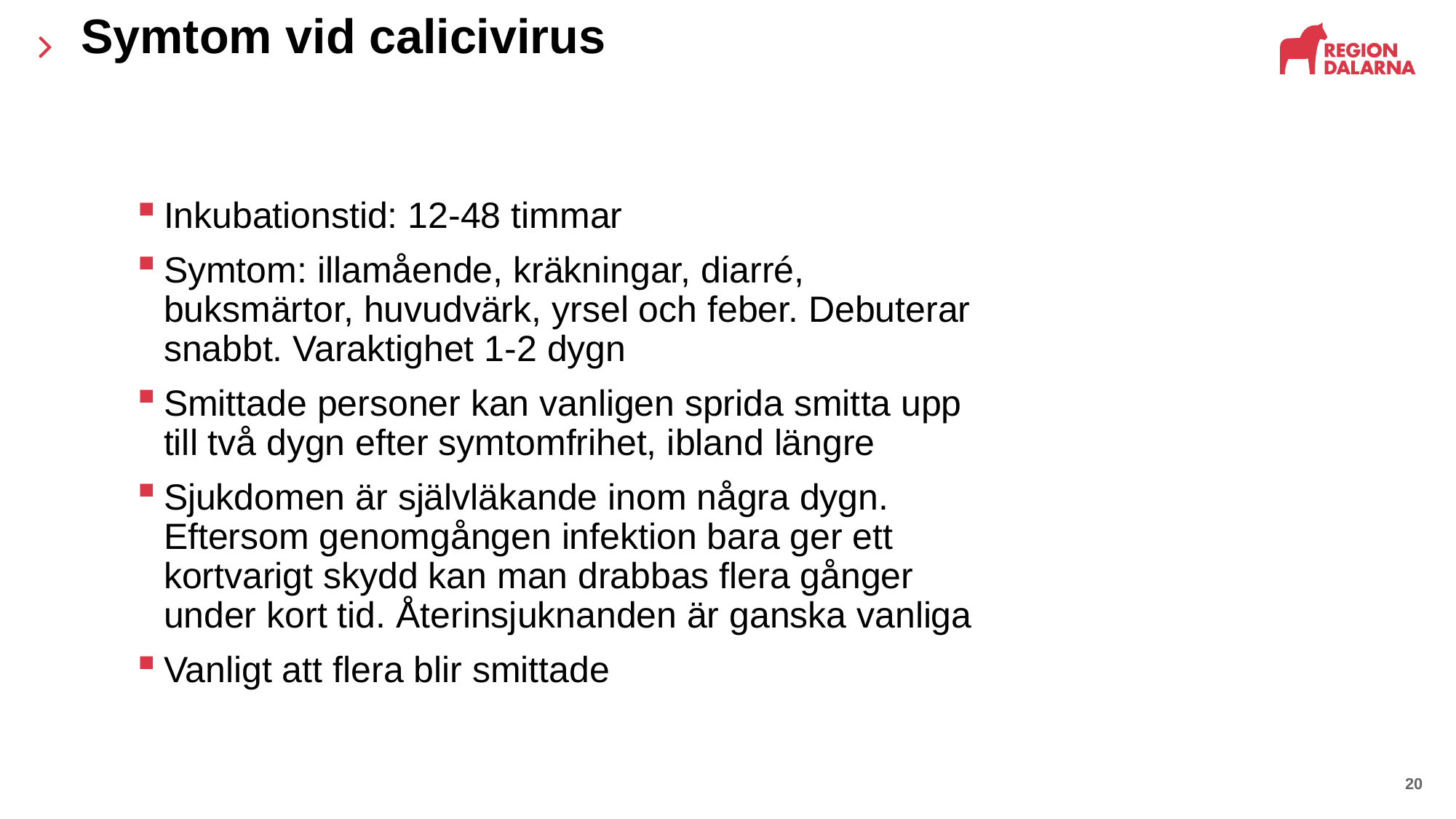

Symtom vid calicivirus
Inkubationstid: 12-48 timmar
Symtom: illamående, kräkningar, diarré, buksmärtor, huvudvärk, yrsel och feber. Debuterar snabbt. Varaktighet 1-2 dygn
Smittade personer kan vanligen sprida smitta upp till två dygn efter symtomfrihet, ibland längre
Sjukdomen är självläkande inom några dygn. Eftersom genomgången infektion bara ger ett kortvarigt skydd kan man drabbas flera gånger under kort tid. Återinsjuknanden är ganska vanliga
Vanligt att flera blir smittade